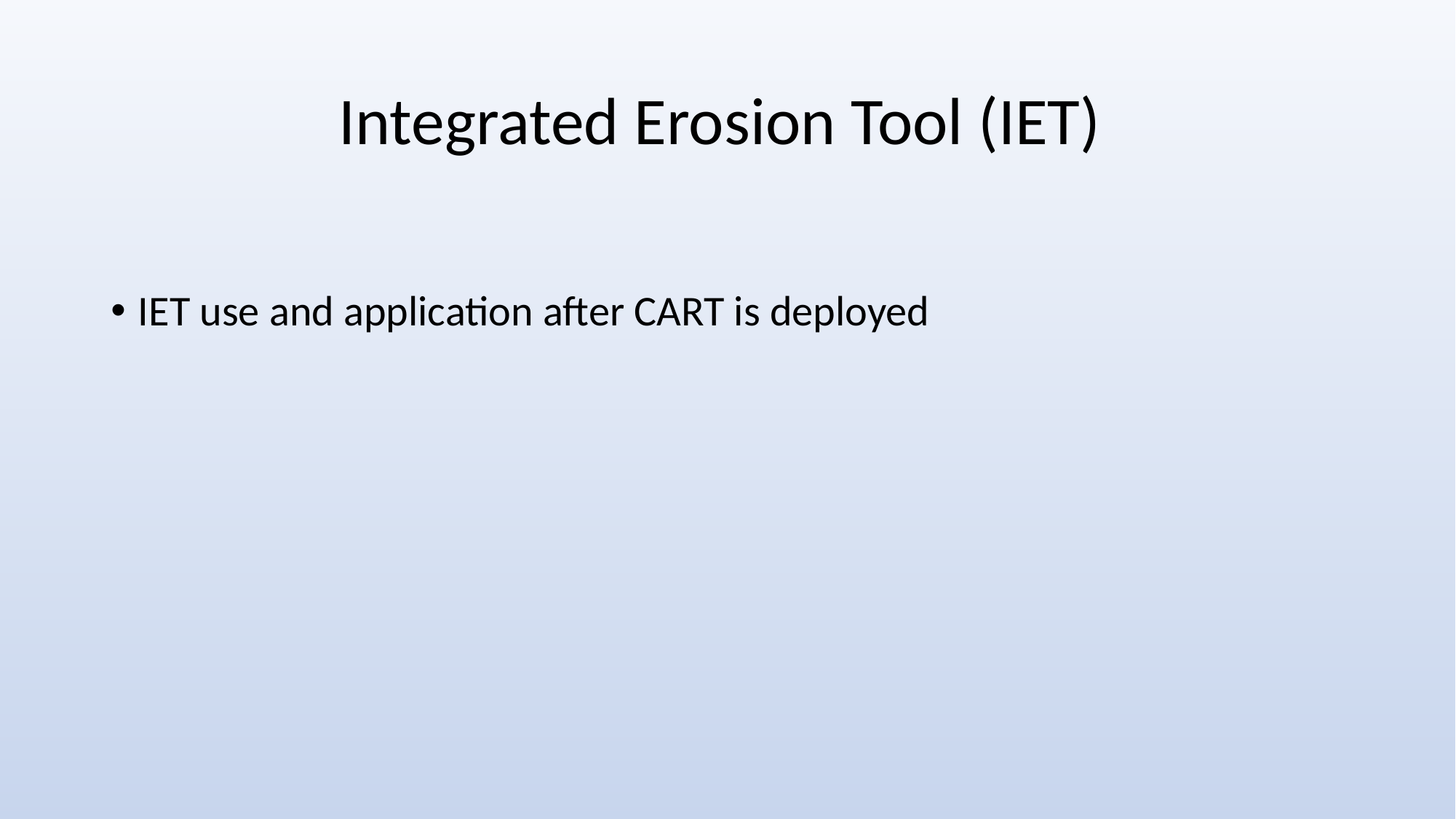

# Integrated Erosion Tool (IET)

IET use and application after CART is deployed